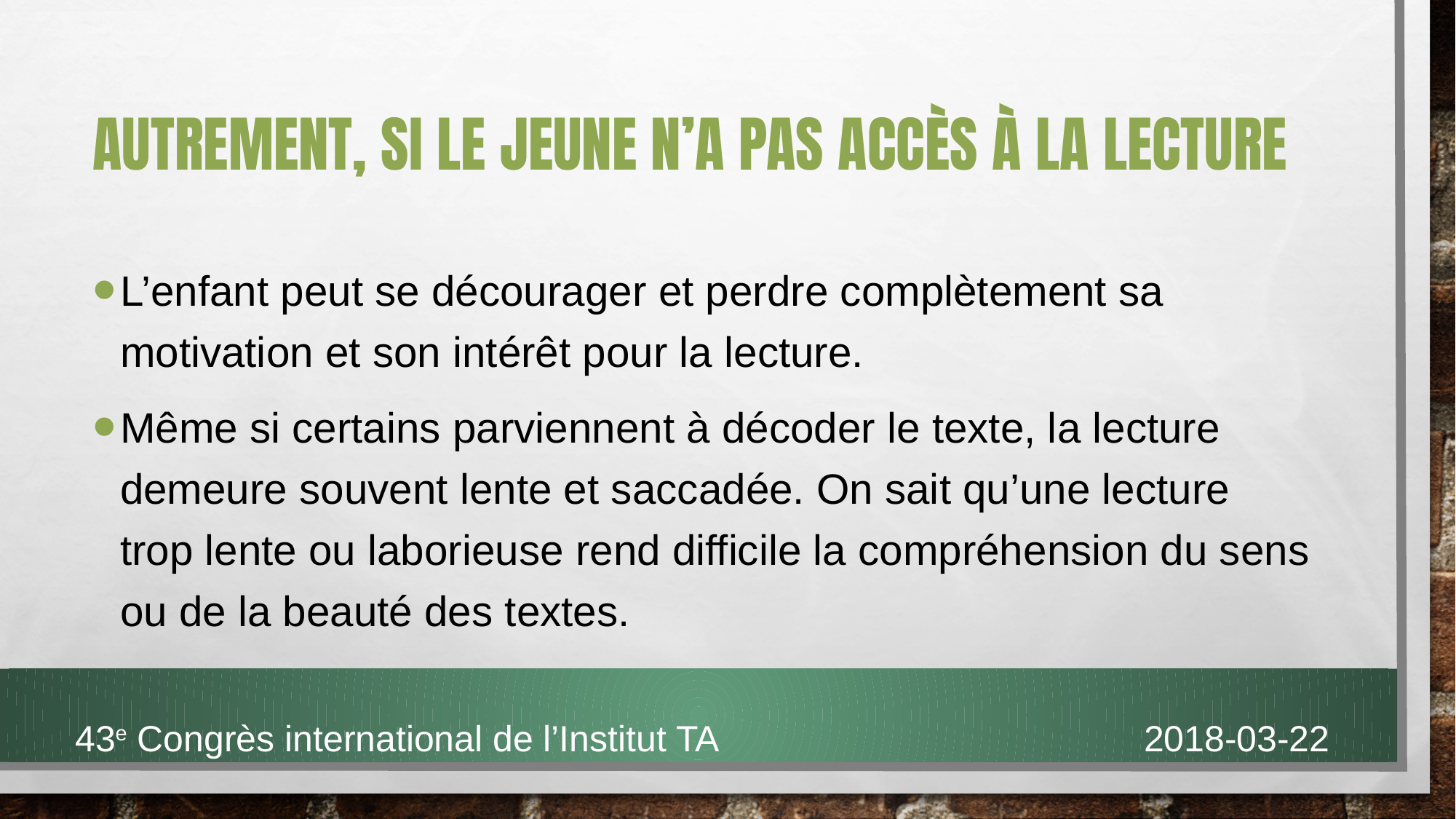

# Autrement, si le jeune n’a pas accès à la lecture
L’enfant peut se décourager et perdre complètement sa motivation et son intérêt pour la lecture.
Même si certains parviennent à décoder le texte, la lecture demeure souvent lente et saccadée. On sait qu’une lecture trop lente ou laborieuse rend difficile la compréhension du sens ou de la beauté des textes.
43e Congrès international de l’Institut TA                                          2018-03-22